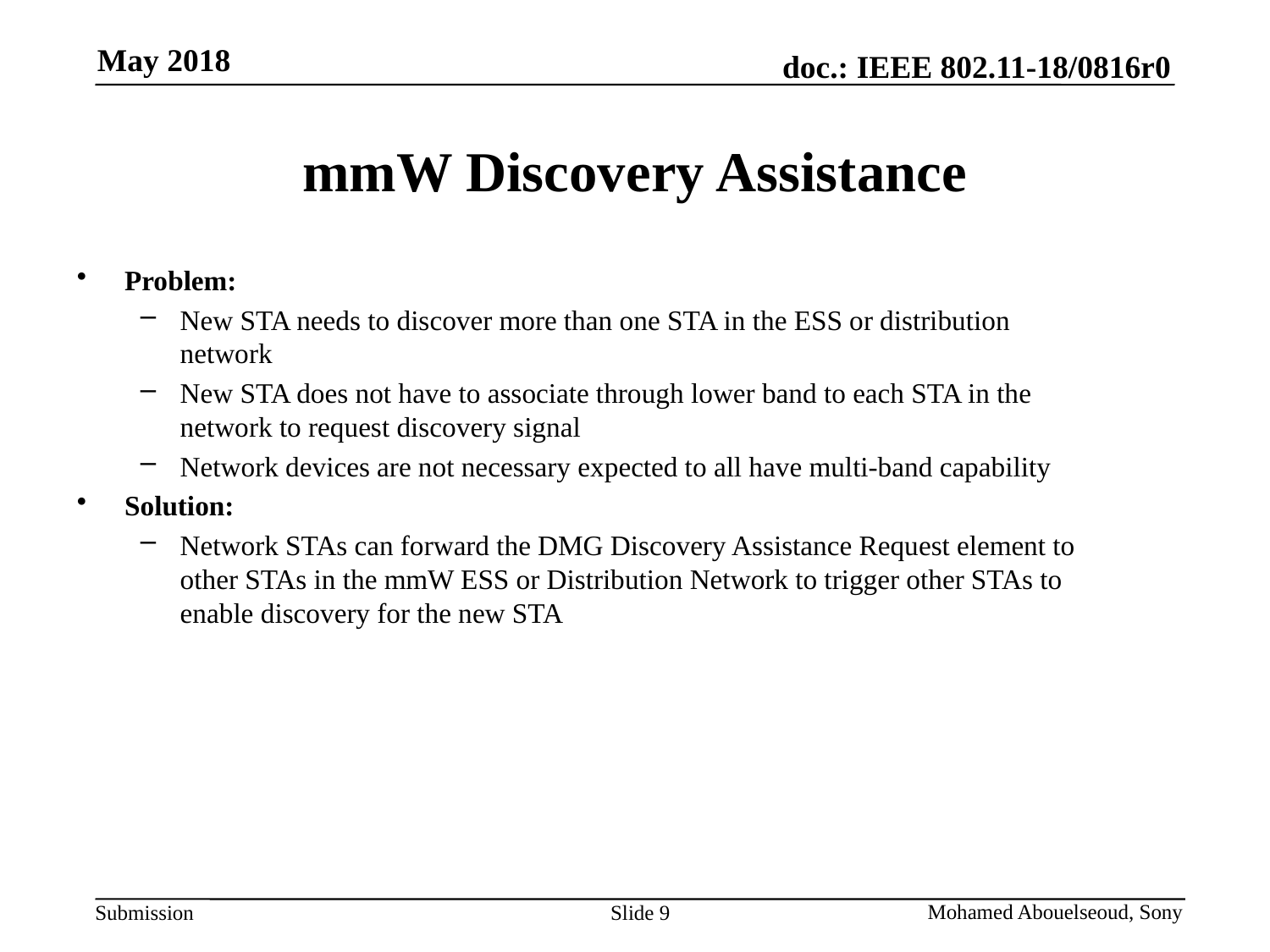

# mmW Discovery Assistance
Problem:
New STA needs to discover more than one STA in the ESS or distribution network
New STA does not have to associate through lower band to each STA in the network to request discovery signal
Network devices are not necessary expected to all have multi-band capability
Solution:
Network STAs can forward the DMG Discovery Assistance Request element to other STAs in the mmW ESS or Distribution Network to trigger other STAs to enable discovery for the new STA
Slide 9